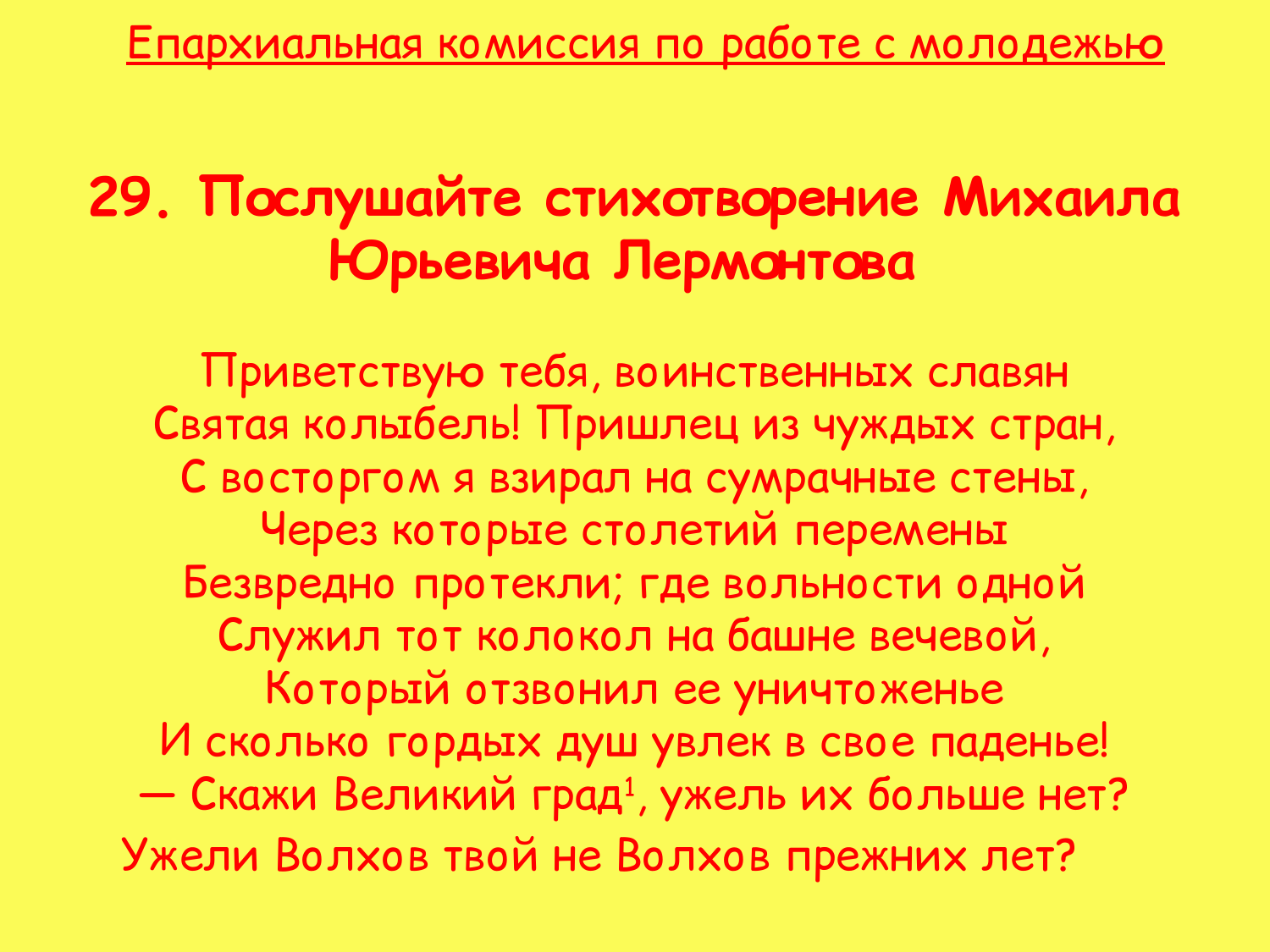

Епархиальная комиссия по работе с молодежью
29. Послушайте стихотворение Михаила Юрьевича Лермонтова

Приветствую тебя, воинственных славян
Святая колыбель! Пришлец из чуждых стран,
С восторгом я взирал на сумрачные стены,
Через которые столетий перемены
Безвредно протекли; где вольности одной
Служил тот колокол на башне вечевой,
Который отзвонил ее уничтоженье
И сколько гордых душ увлек в свое паденье!
— Скажи Великий град1, ужель их больше нет?
Ужели Волхов твой не Волхов прежних лет?